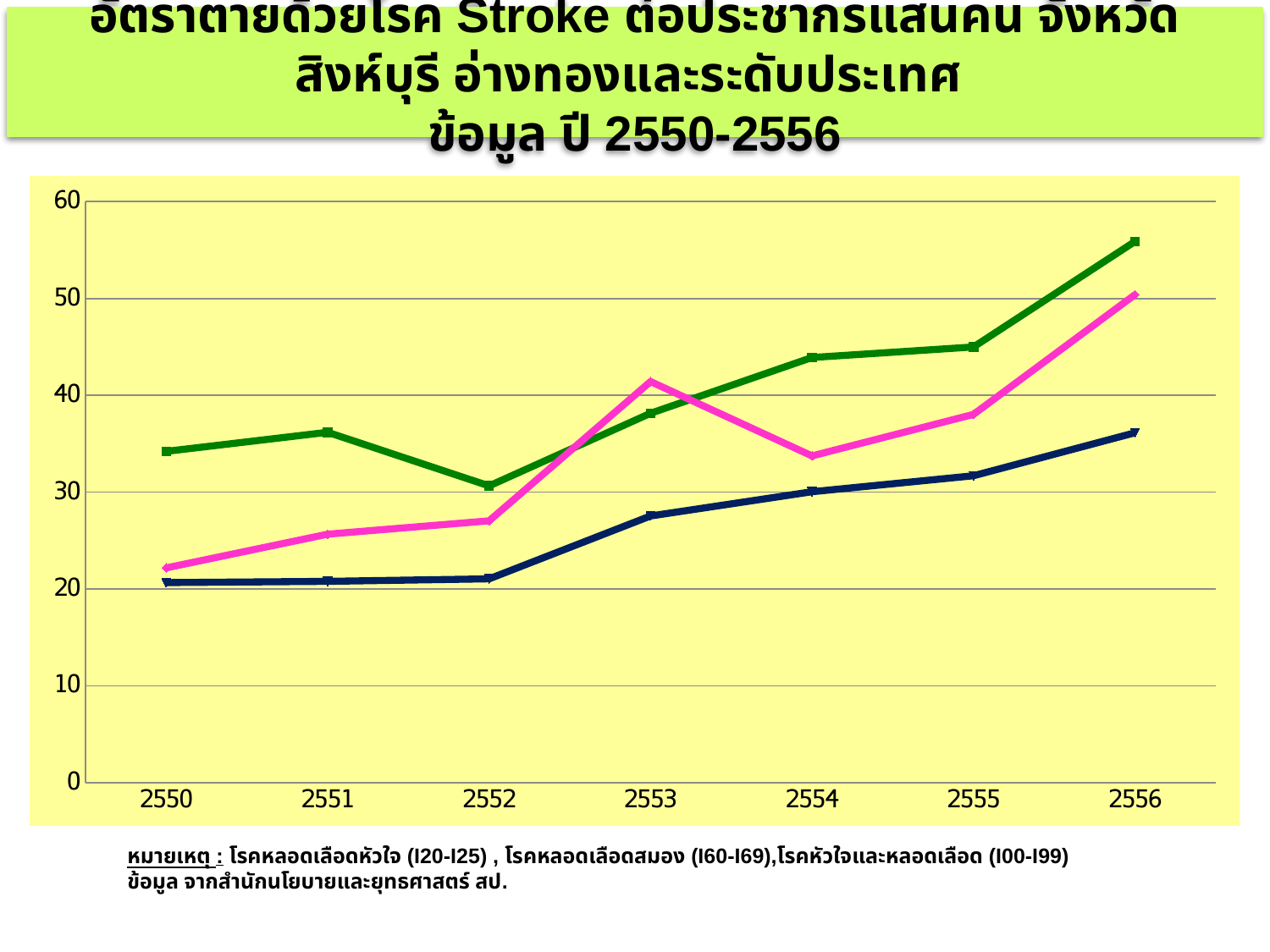

อัตราตายด้วยโรค Stroke ต่อประชากรแสนคน จังหวัดสิงห์บุรี อ่างทองและระดับประเทศ
ข้อมูล ปี 2550-2556

### Chart

| Category | จังหวัดสิงห์บุรี | จังหวัดอ่างทอง | อัตราตายประเทศ |
|---|---|---|---|
| 2550 | 34.21 | 22.17 | 20.650000000000002 |
| 2551 | 36.18 | 25.650000000000002 | 20.779999999999998 |
| 2552 | 30.64 | 27.03 | 21.04 |
| 2553 | 38.14 | 41.42 | 27.53 |
| 2554 | 43.9 | 33.74 | 30.04 |
| 2555 | 44.99 | 38.03 | 31.69 |
| 2556 | 55.879999999999995 | 50.39 | 36.13 |
หมายเหตุ : โรคหลอดเลือดหัวใจ (I20-I25) , โรคหลอดเลือดสมอง (I60-I69),โรคหัวใจและหลอดเลือด (I00-I99)         ข้อมูล จากสำนักนโยบายและยุทธศาสตร์ สป.